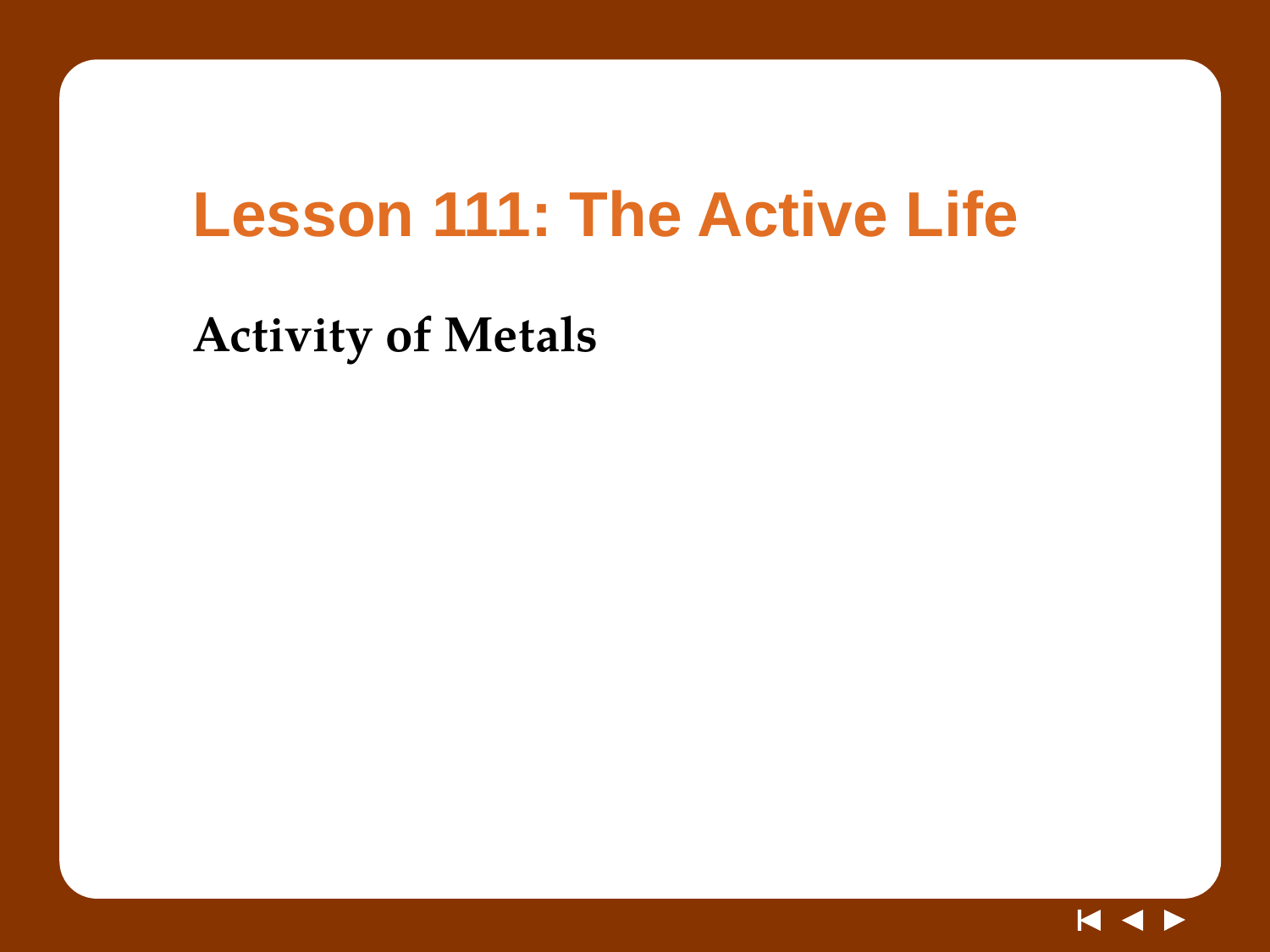

# Lesson 111: The Active Life
Activity of Metals